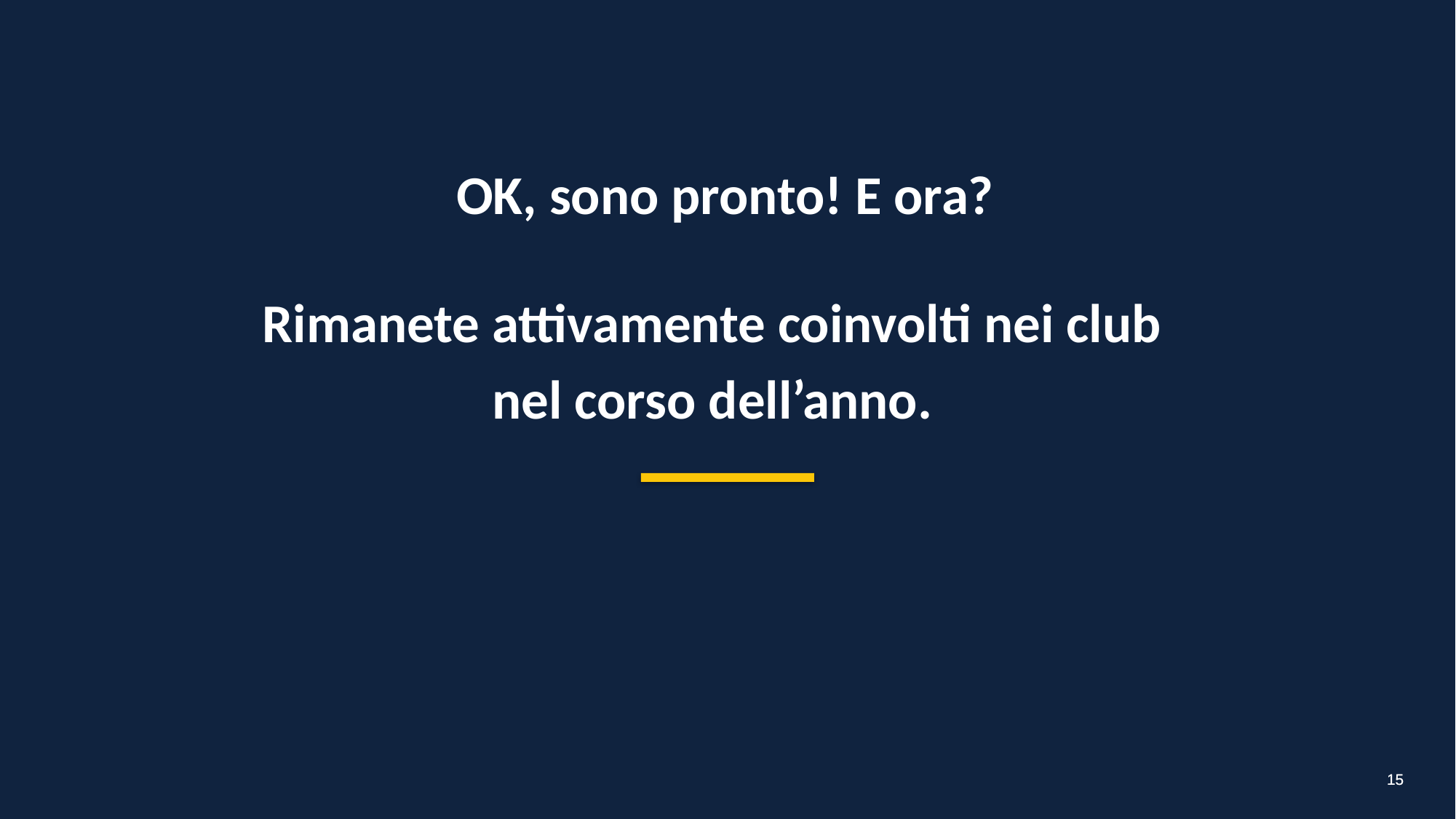

OK, sono pronto! E ora?
Rimanete attivamente coinvolti nei club
nel corso dell’anno.